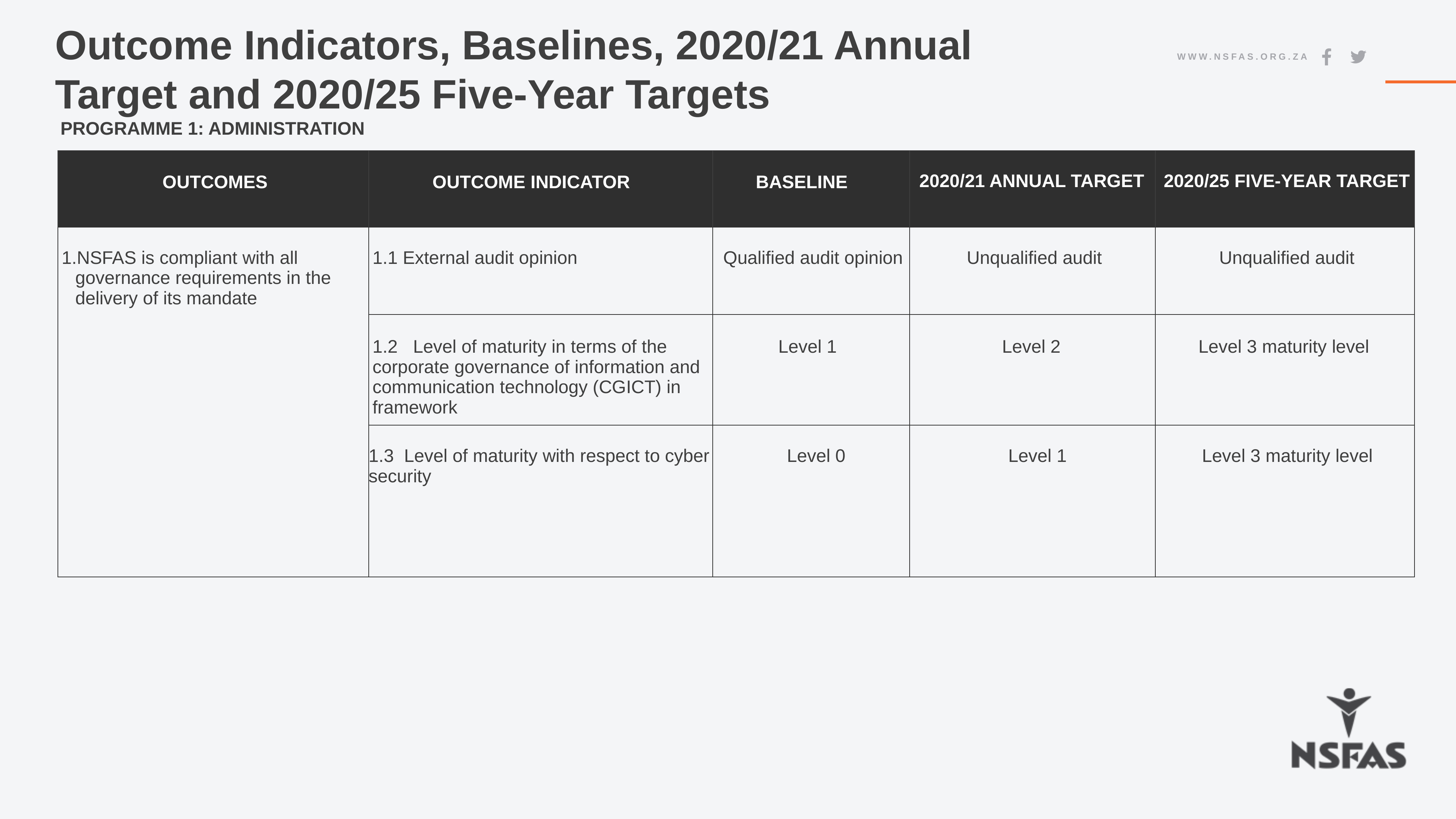

Outcome Indicators, Baselines, 2020/21 Annual Target and 2020/25 Five-Year Targets
 PROGRAMME 1: ADMINISTRATION

| OUTCOMES | OUTCOME INDICATOR | BASELINE | 2020/21 ANNUAL TARGET | 2020/25 FIVE-YEAR TARGET |
| --- | --- | --- | --- | --- |
| NSFAS is compliant with all governance requirements in the delivery of its mandate | 1.1 External audit opinion | Qualified audit opinion | Unqualified audit | Unqualified audit |
|  | 1.2 Level of maturity in terms of the corporate governance of information and communication technology (CGICT) in framework | Level 1 | Level 2 | Level 3 maturity level |
|  | 1.3 Level of maturity with respect to cyber security | Level 0 | Level 1 | Level 3 maturity level |